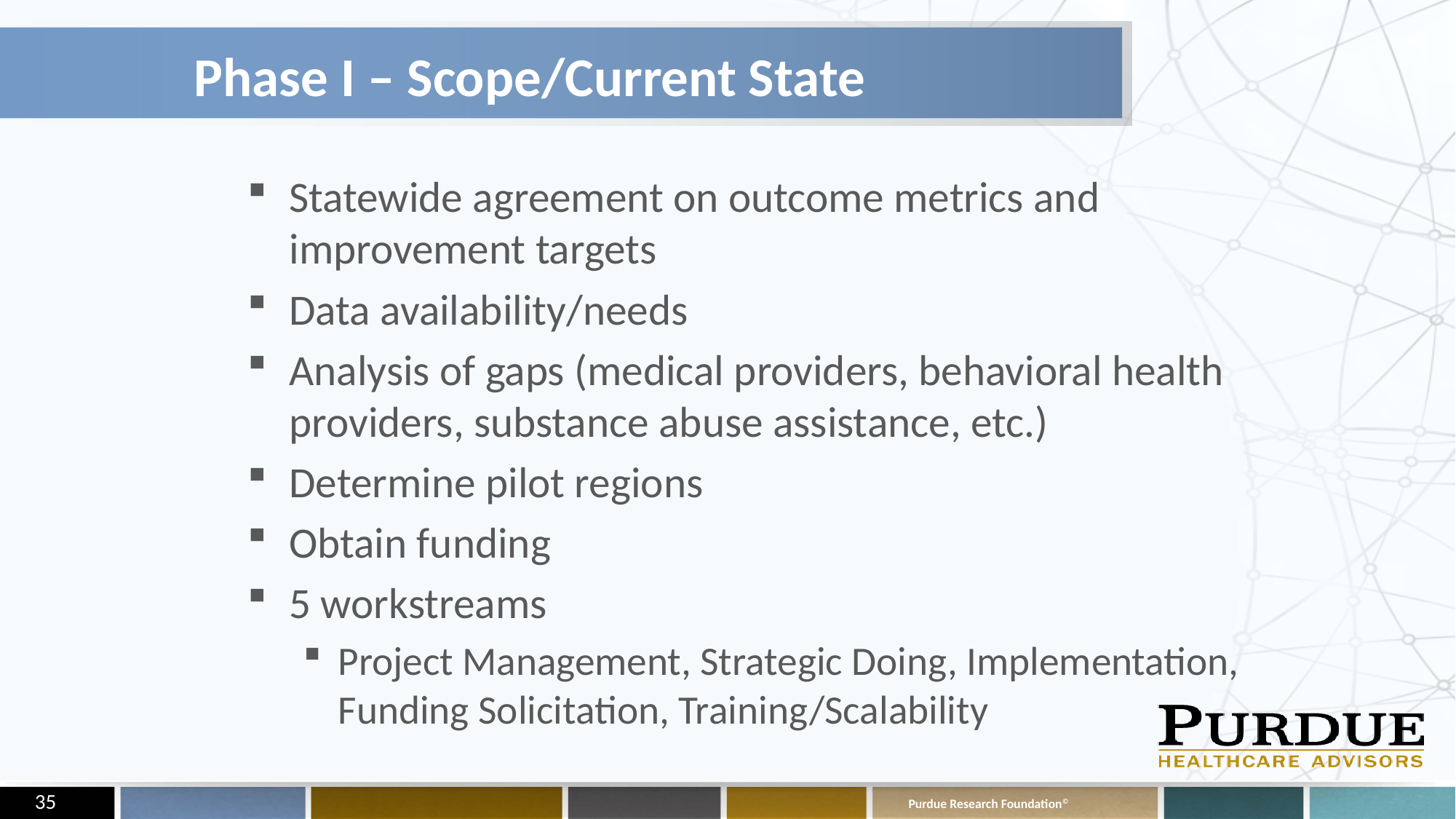

# Phase I – Scope/Current State
Statewide agreement on outcome metrics and improvement targets
Data availability/needs
Analysis of gaps (medical providers, behavioral health providers, substance abuse assistance, etc.)
Determine pilot regions
Obtain funding
5 workstreams
Project Management, Strategic Doing, Implementation, Funding Solicitation, Training/Scalability